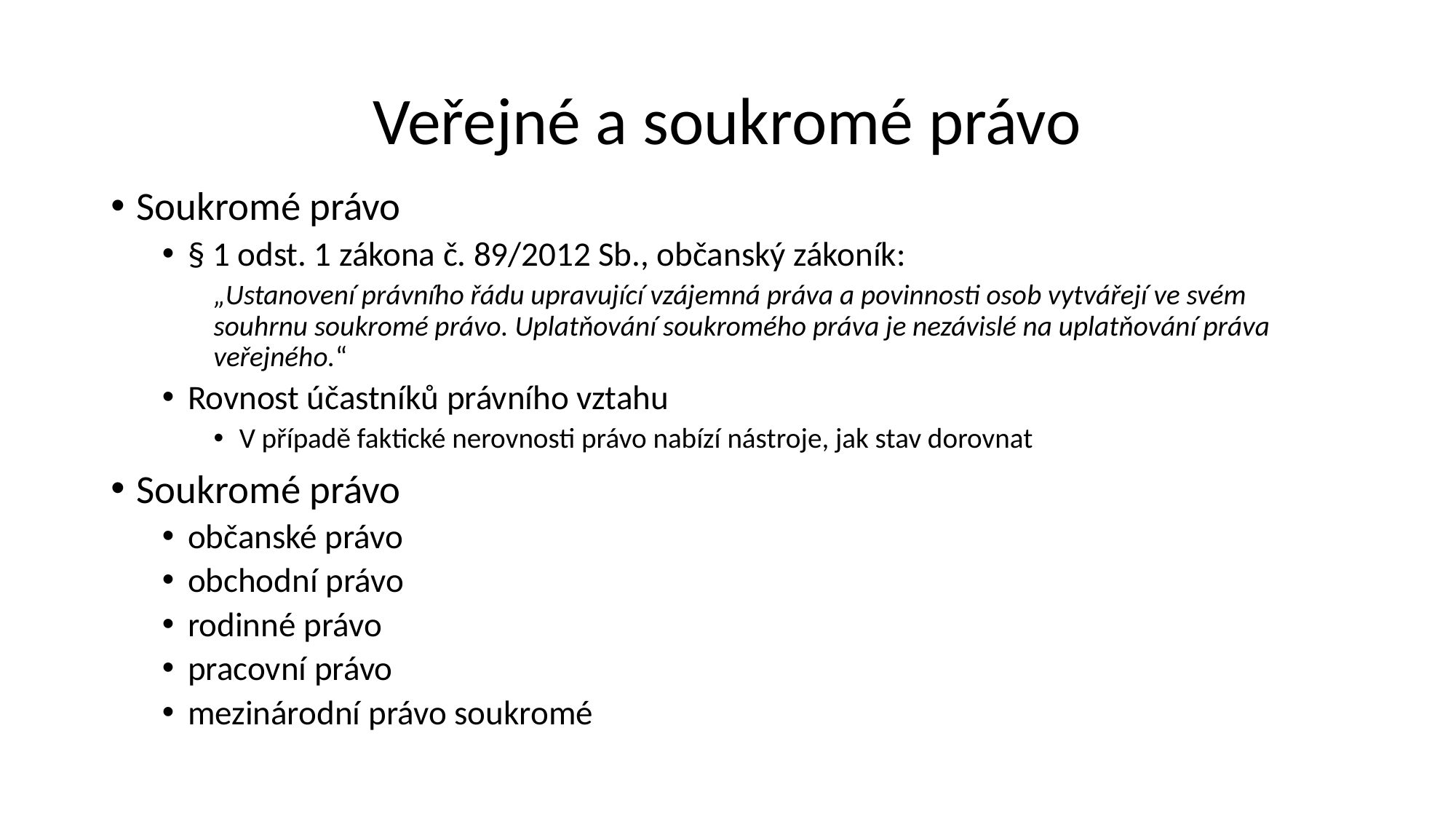

# Veřejné a soukromé právo
Soukromé právo
§ 1 odst. 1 zákona č. 89/2012 Sb., občanský zákoník:
„Ustanovení právního řádu upravující vzájemná práva a povinnosti osob vytvářejí ve svém souhrnu soukromé právo. Uplatňování soukromého práva je nezávislé na uplatňování práva veřejného.“
Rovnost účastníků právního vztahu
V případě faktické nerovnosti právo nabízí nástroje, jak stav dorovnat
Soukromé právo
občanské právo
obchodní právo
rodinné právo
pracovní právo
mezinárodní právo soukromé